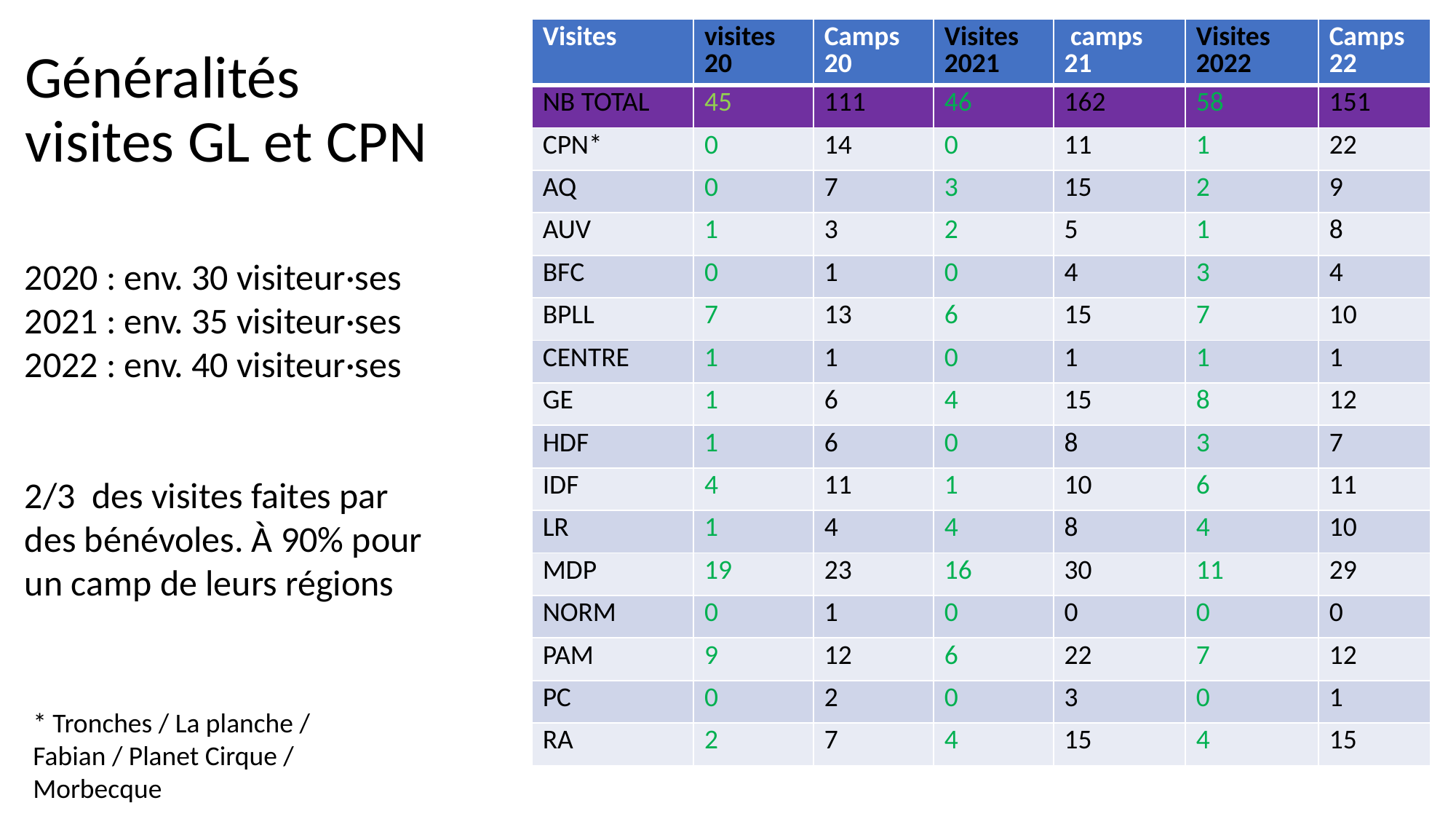

| Visites | visites 20 | Camps 20 | Visites 2021 | camps 21 | Visites 2022 | Camps 22 |
| --- | --- | --- | --- | --- | --- | --- |
| NB TOTAL | 45 | 111 | 46 | 162 | 58 | 151 |
| CPN\* | 0 | 14 | 0 | 11 | 1 | 22 |
| AQ | 0 | 7 | 3 | 15 | 2 | 9 |
| AUV | 1 | 3 | 2 | 5 | 1 | 8 |
| BFC | 0 | 1 | 0 | 4 | 3 | 4 |
| BPLL | 7 | 13 | 6 | 15 | 7 | 10 |
| CENTRE | 1 | 1 | 0 | 1 | 1 | 1 |
| GE | 1 | 6 | 4 | 15 | 8 | 12 |
| HDF | 1 | 6 | 0 | 8 | 3 | 7 |
| IDF | 4 | 11 | 1 | 10 | 6 | 11 |
| LR | 1 | 4 | 4 | 8 | 4 | 10 |
| MDP | 19 | 23 | 16 | 30 | 11 | 29 |
| NORM | 0 | 1 | 0 | 0 | 0 | 0 |
| PAM | 9 | 12 | 6 | 22 | 7 | 12 |
| PC | 0 | 2 | 0 | 3 | 0 | 1 |
| RA | 2 | 7 | 4 | 15 | 4 | 15 |
# Généralités visites GL et CPN
2020 : env. 30 visiteur·ses
2021 : env. 35 visiteur·ses
2022 : env. 40 visiteur·ses

2/3  des visites faites par des bénévoles. À 90% pour un camp de leurs régions
* Tronches / La planche / Fabian / Planet Cirque / Morbecque